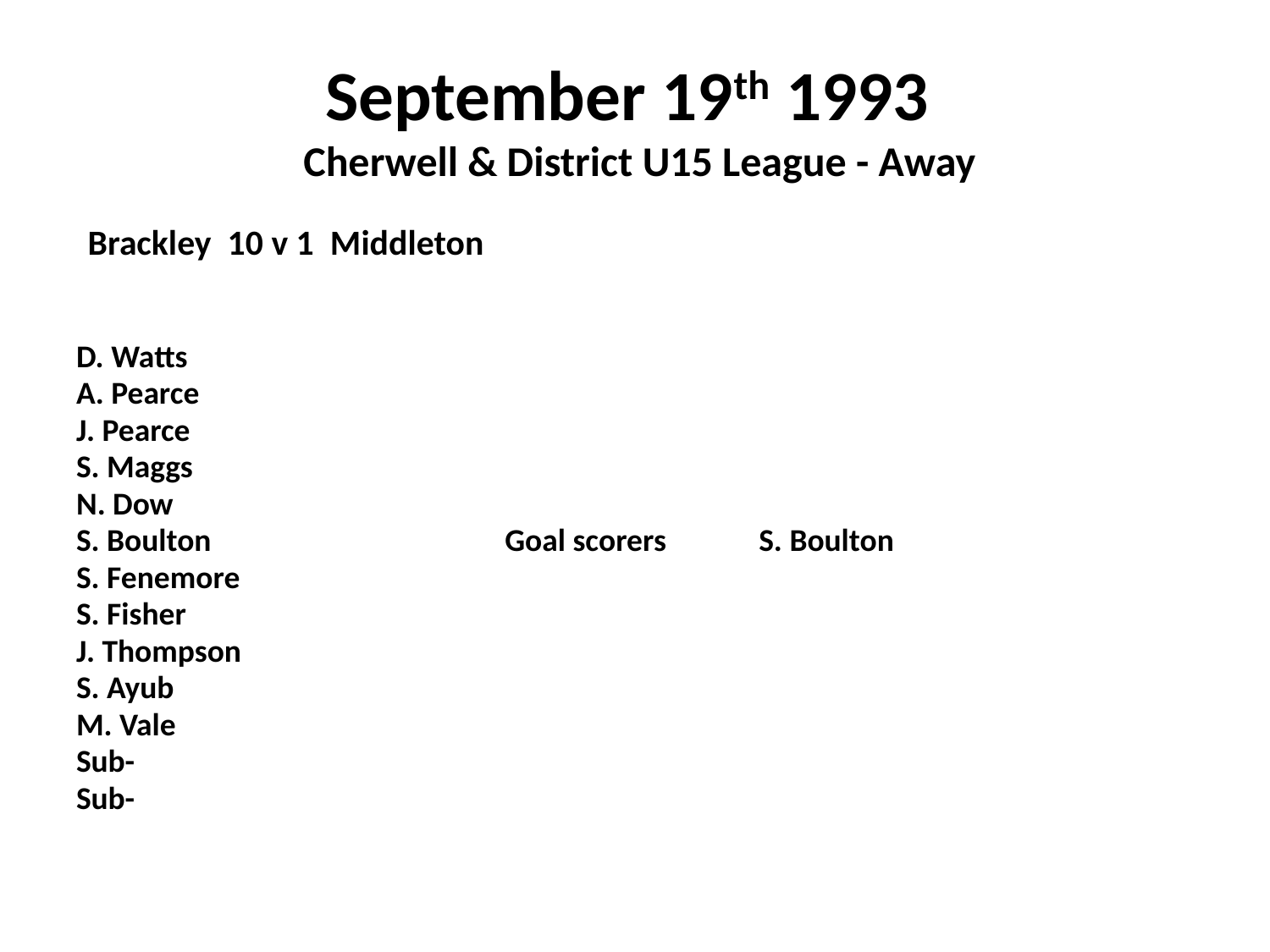

# September 19th 1993 Cherwell & District U15 League - Away
 Brackley  10 v 1  Middleton

D. Watts
A. Pearce
J. Pearce
S. Maggs
N. Dow
S. Boulton			Goal scorers	S. Boulton
S. Fenemore
S. Fisher
J. Thompson
S. Ayub
M. Vale
Sub-
Sub-